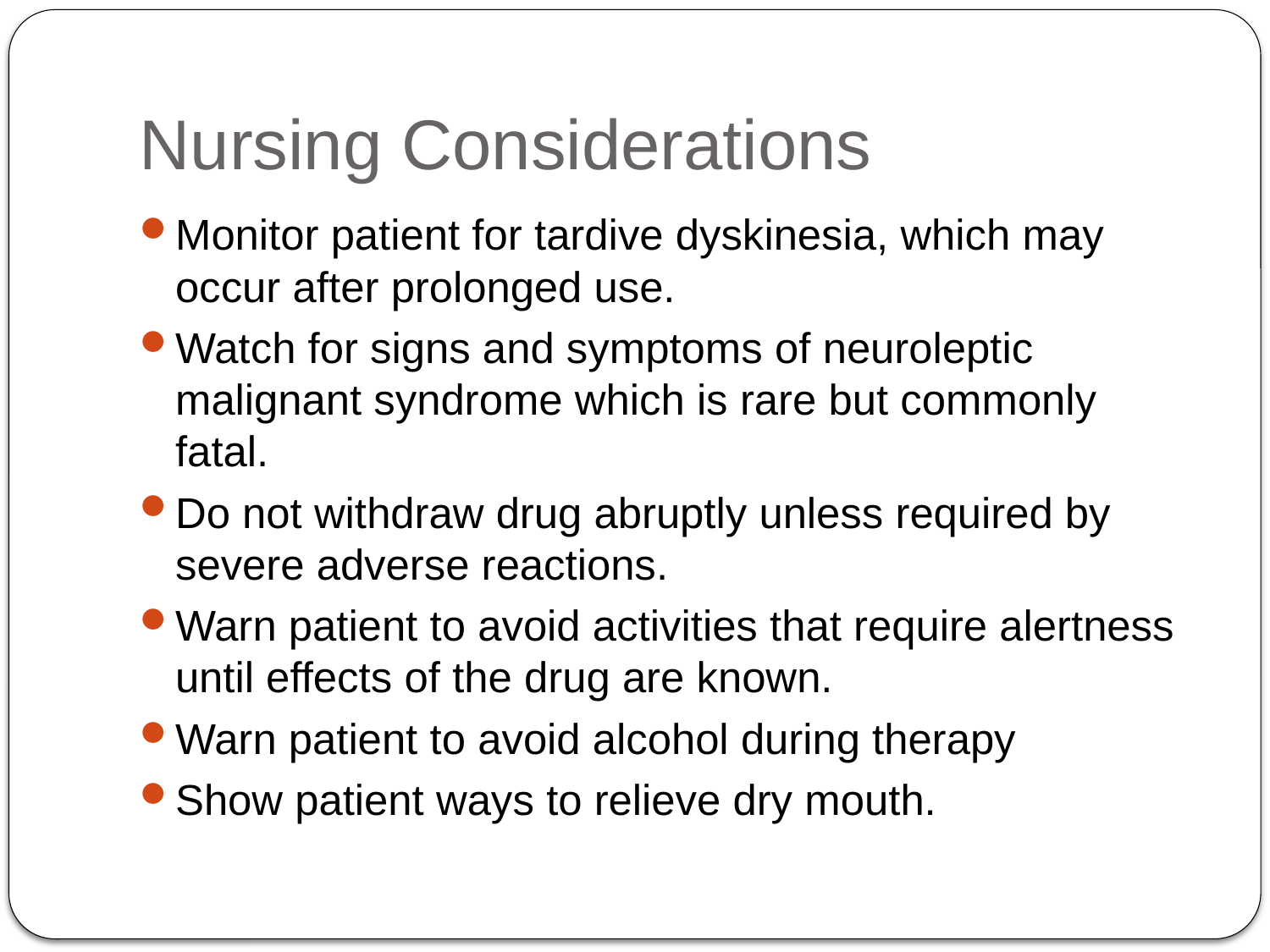

# Nursing Considerations
Monitor patient for tardive dyskinesia, which may occur after prolonged use.
Watch for signs and symptoms of neuroleptic malignant syndrome which is rare but commonly fatal.
Do not withdraw drug abruptly unless required by severe adverse reactions.
Warn patient to avoid activities that require alertness until effects of the drug are known.
Warn patient to avoid alcohol during therapy
Show patient ways to relieve dry mouth.